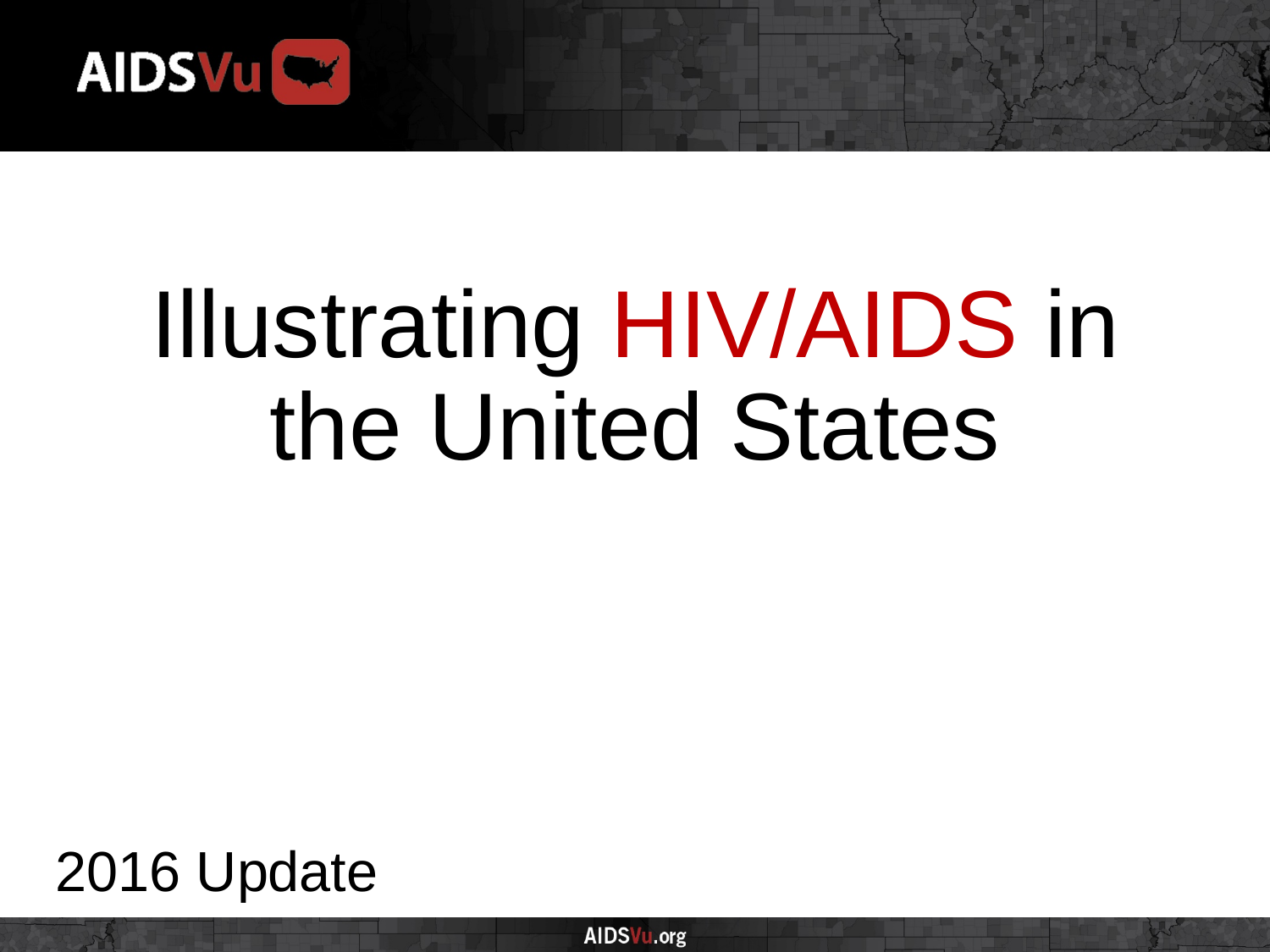

# Illustrating HIV/AIDS in the United States
2016 Update